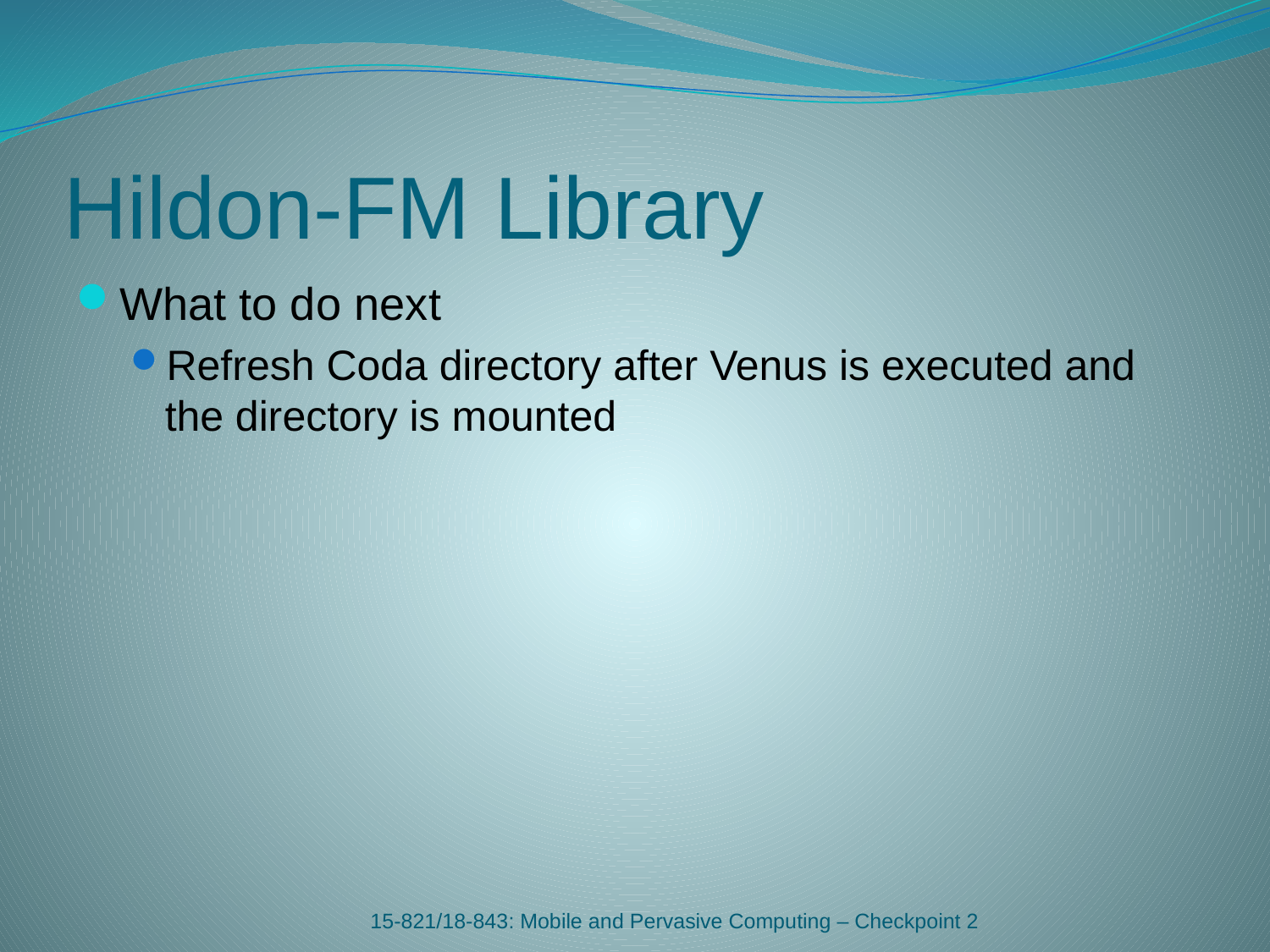

# Hildon-FM Library
What to do next
Refresh Coda directory after Venus is executed and    the directory is mounted
15-821/18-843: Mobile and Pervasive Computing – Checkpoint 2